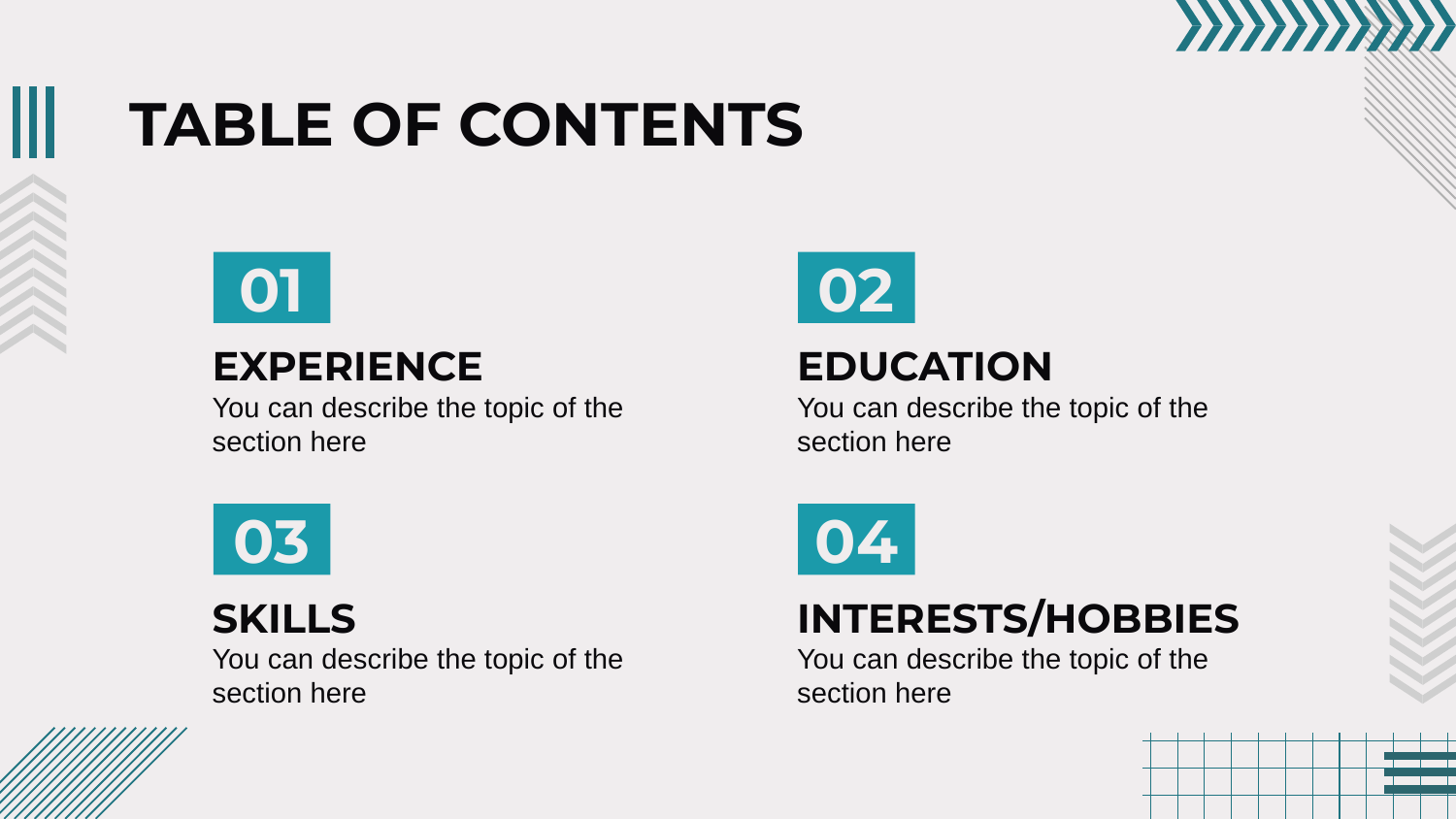

# TABLE OF CONTENTS
01
02
EXPERIENCE
EDUCATION
You can describe the topic of the section here
You can describe the topic of the section here
03
04
SKILLS
INTERESTS/HOBBIES
You can describe the topic of the section here
You can describe the topic of the section here